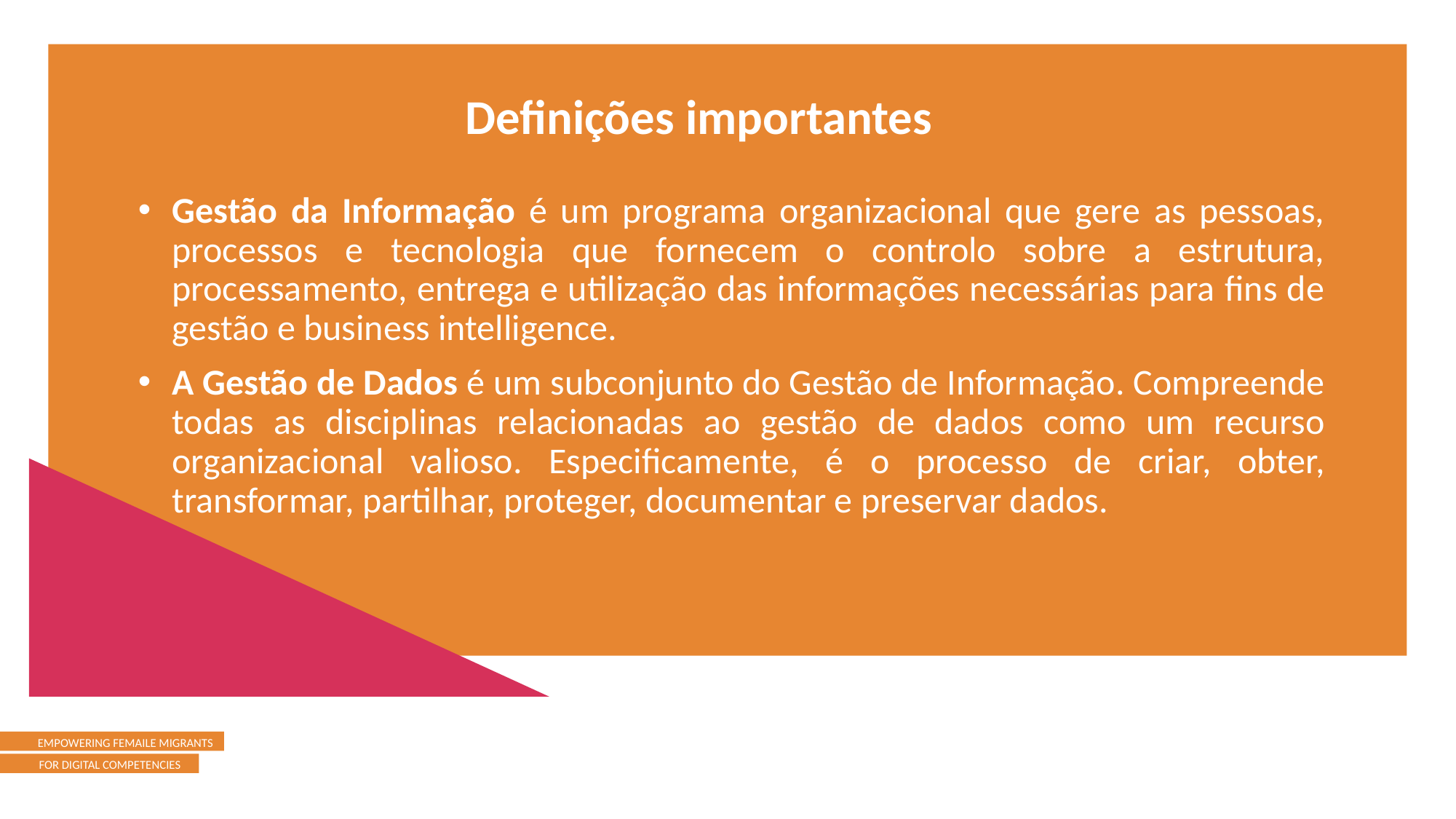

Definições importantes
Gestão da Informação é um programa organizacional que gere as pessoas, processos e tecnologia que fornecem o controlo sobre a estrutura, processamento, entrega e utilização das informações necessárias para fins de gestão e business intelligence.
A Gestão de Dados é um subconjunto do Gestão de Informação. Compreende todas as disciplinas relacionadas ao gestão de dados como um recurso organizacional valioso. Especificamente, é o processo de criar, obter, transformar, partilhar, proteger, documentar e preservar dados.